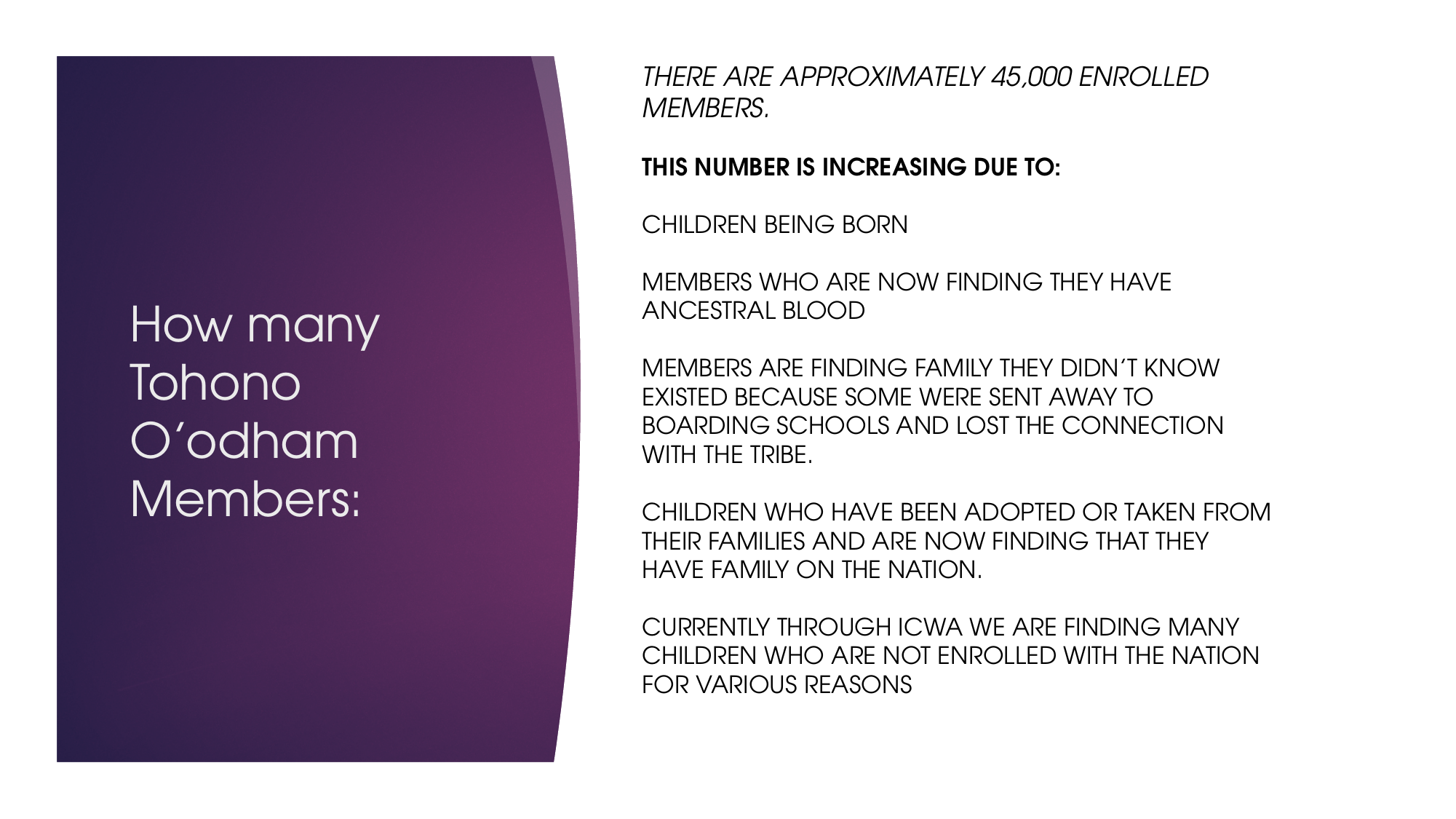

There are approximately 45,000 enrolled members.
This number is increasing due to:
Children being born
Members who are now finding they have ancestral blood
Members are finding family they didn’t know existed because some were sent away to boarding schools and lost the connection with the tribe.
Children who have been adopted or taken from their families and are now finding that they have family on the Nation.
Currently through ICWA we are finding many children who are not enrolled with the Nation for various reasons
# How many Tohono O’odham Members: